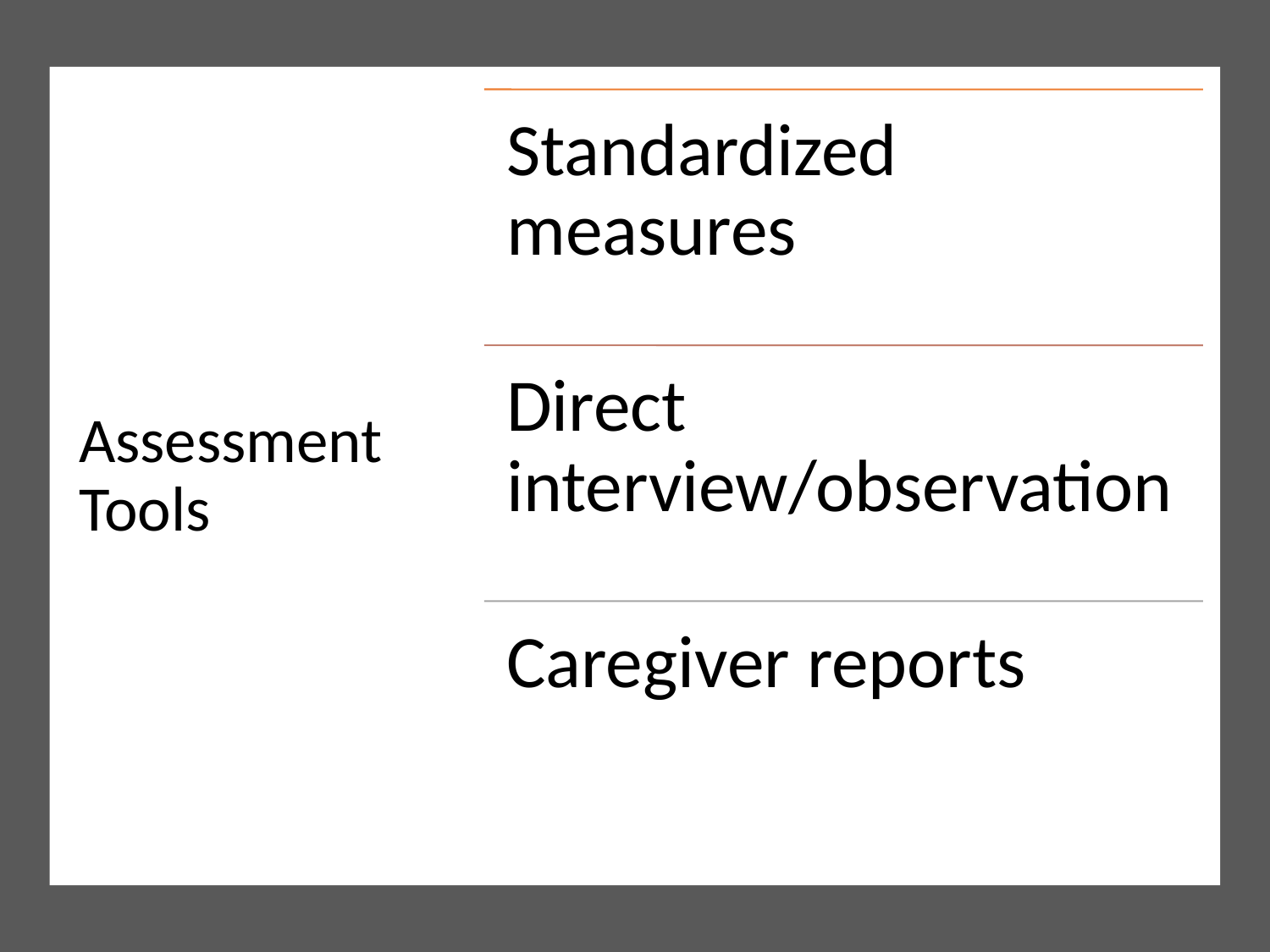

Standardized measures
Direct interview/observation
Caregiver reports
# Assessment Tools